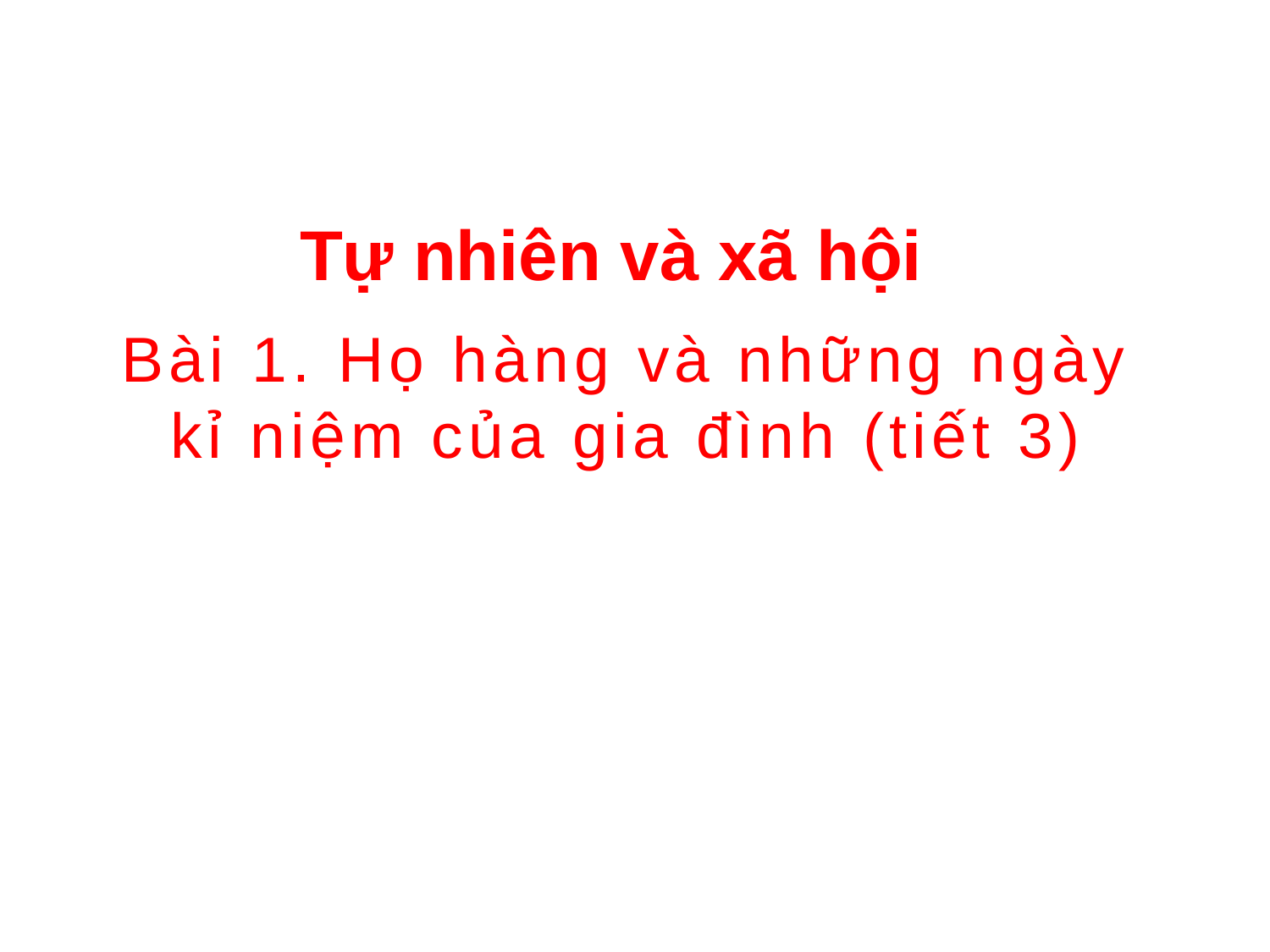

Tự nhiên và xã hội

Bài 1. Họ hàng và những ngày kỉ niệm của gia đình (tiết 3)